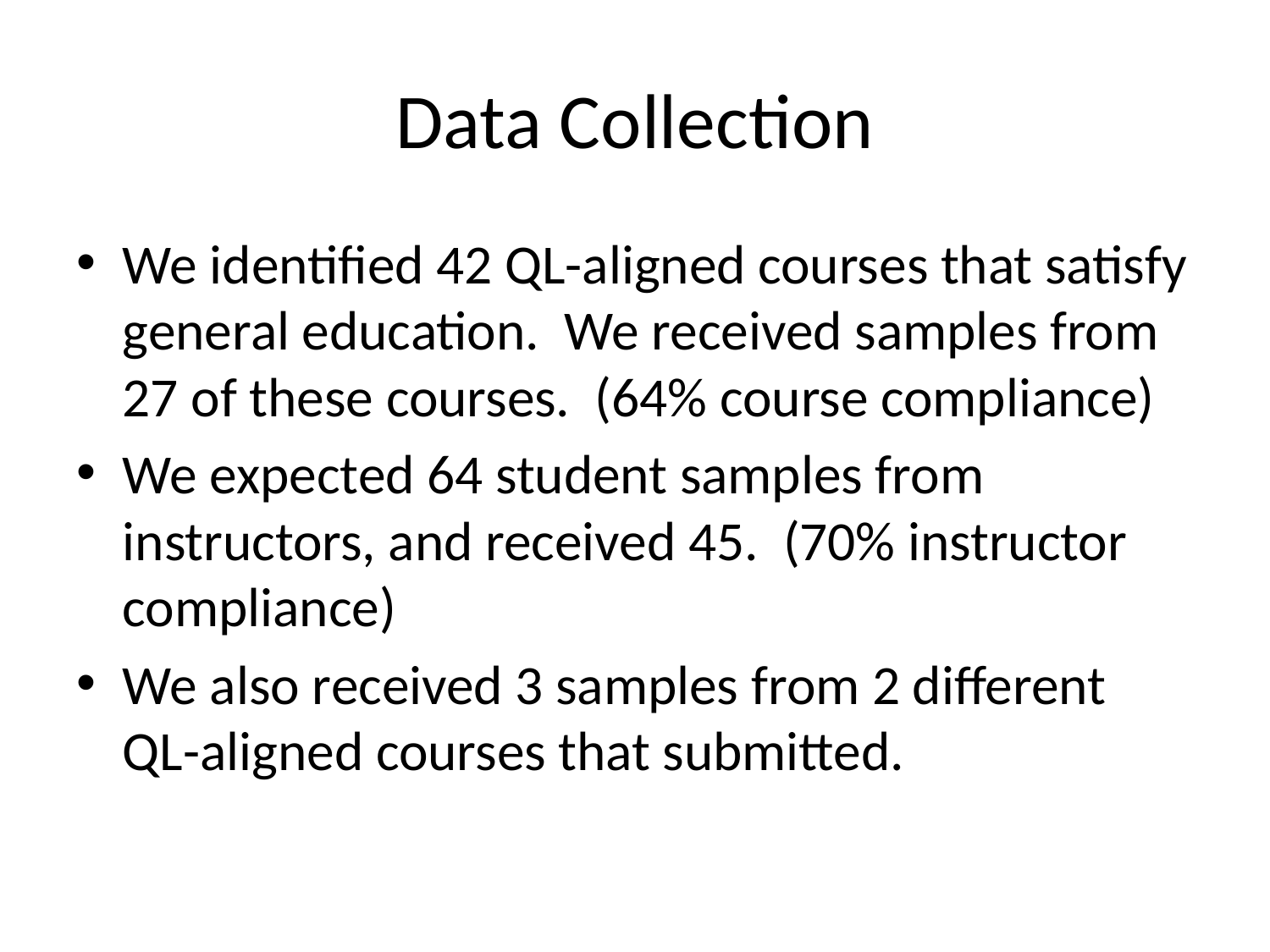

# Data Collection
We identified 42 QL-aligned courses that satisfy general education.  We received samples from 27 of these courses.  (64% course compliance)
We expected 64 student samples from instructors, and received 45.  (70% instructor compliance)
We also received 3 samples from 2 different QL-aligned courses that submitted.